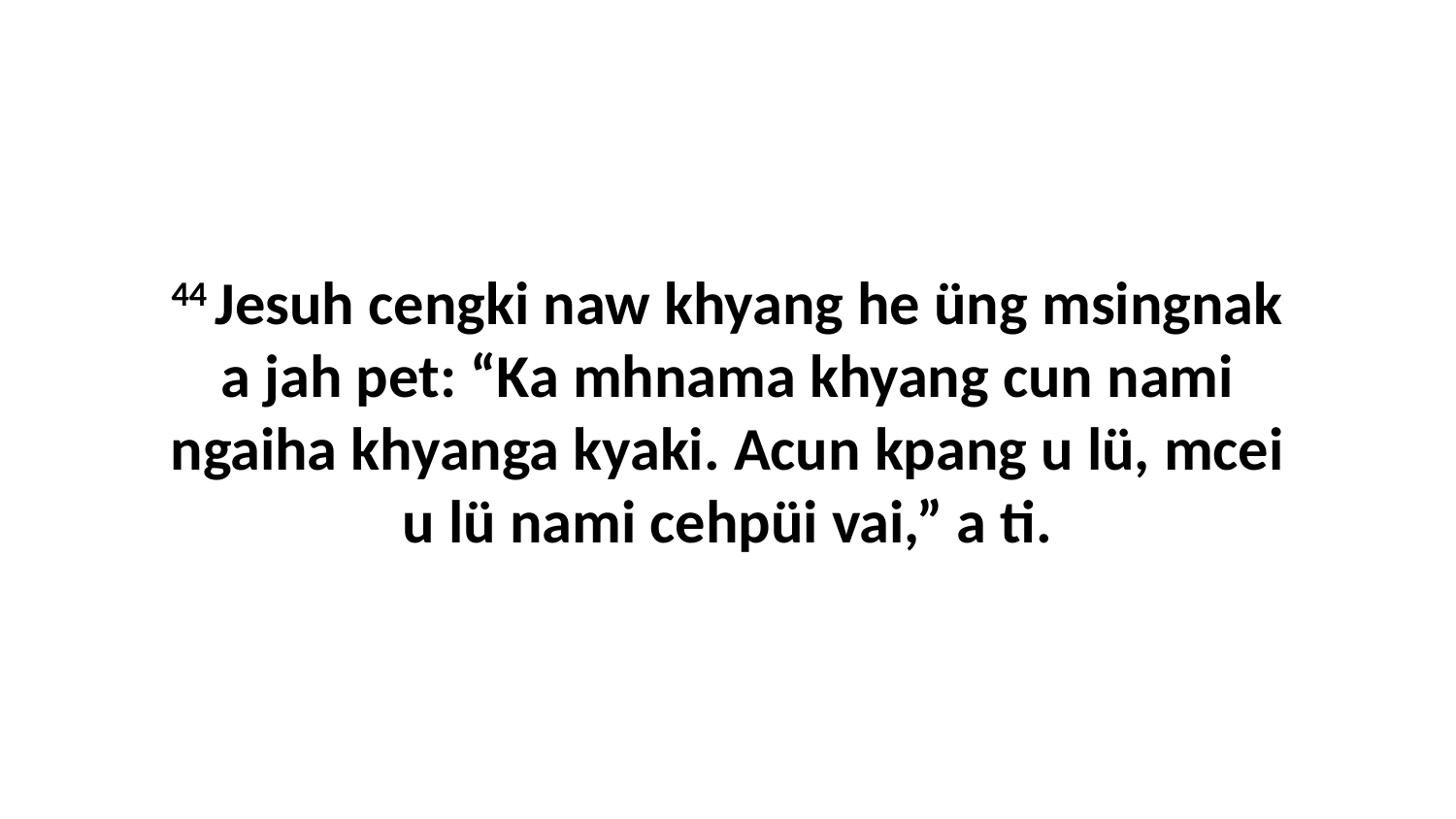

44 Jesuh cengki naw khyang he üng msingnak a jah pet: “Ka mhnama khyang cun nami ngaiha khyanga kyaki. Acun kpang u lü, mcei u lü nami cehpüi vai,” a ti.